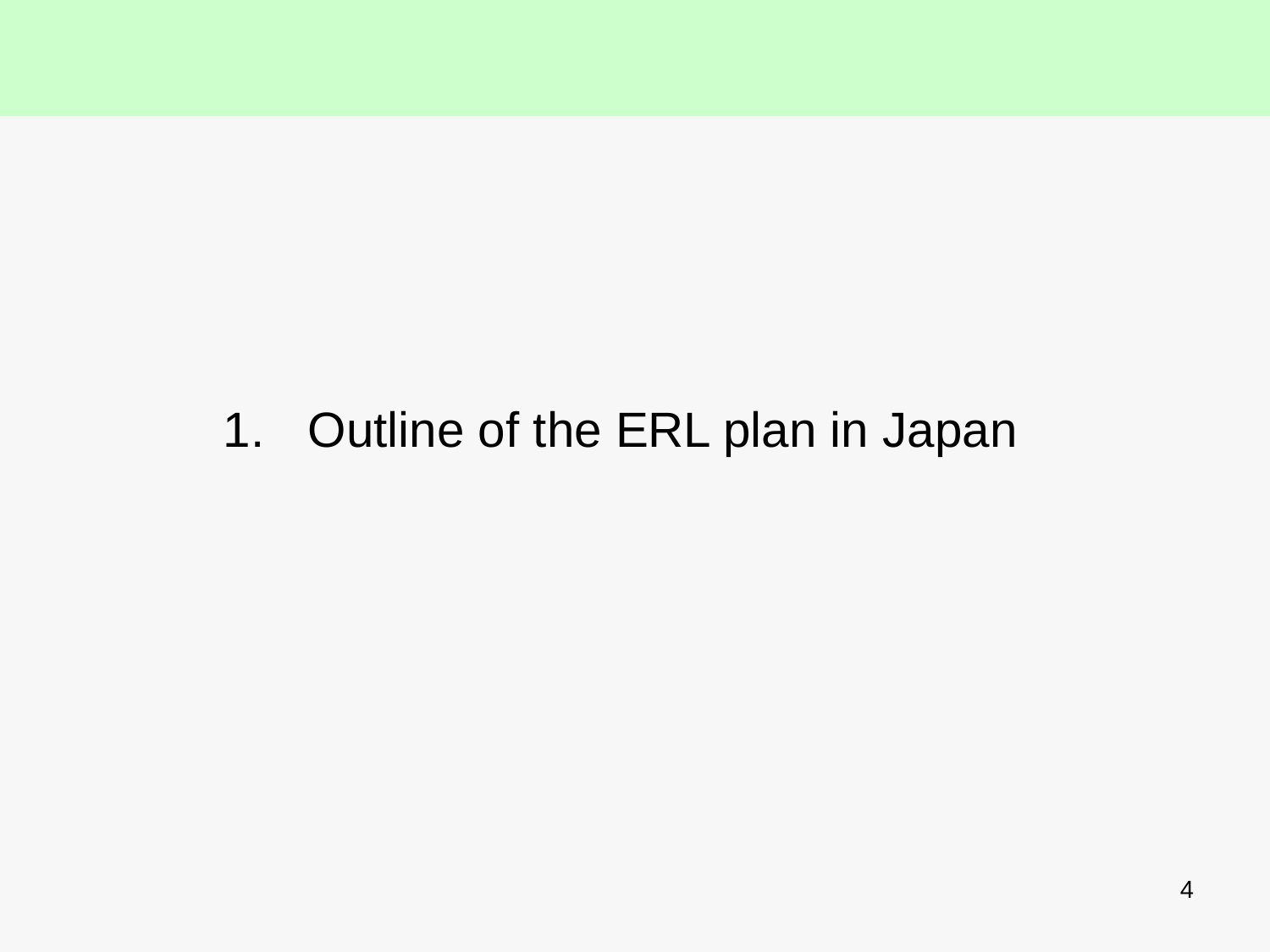

Outline of the ERL plan in Japan
4